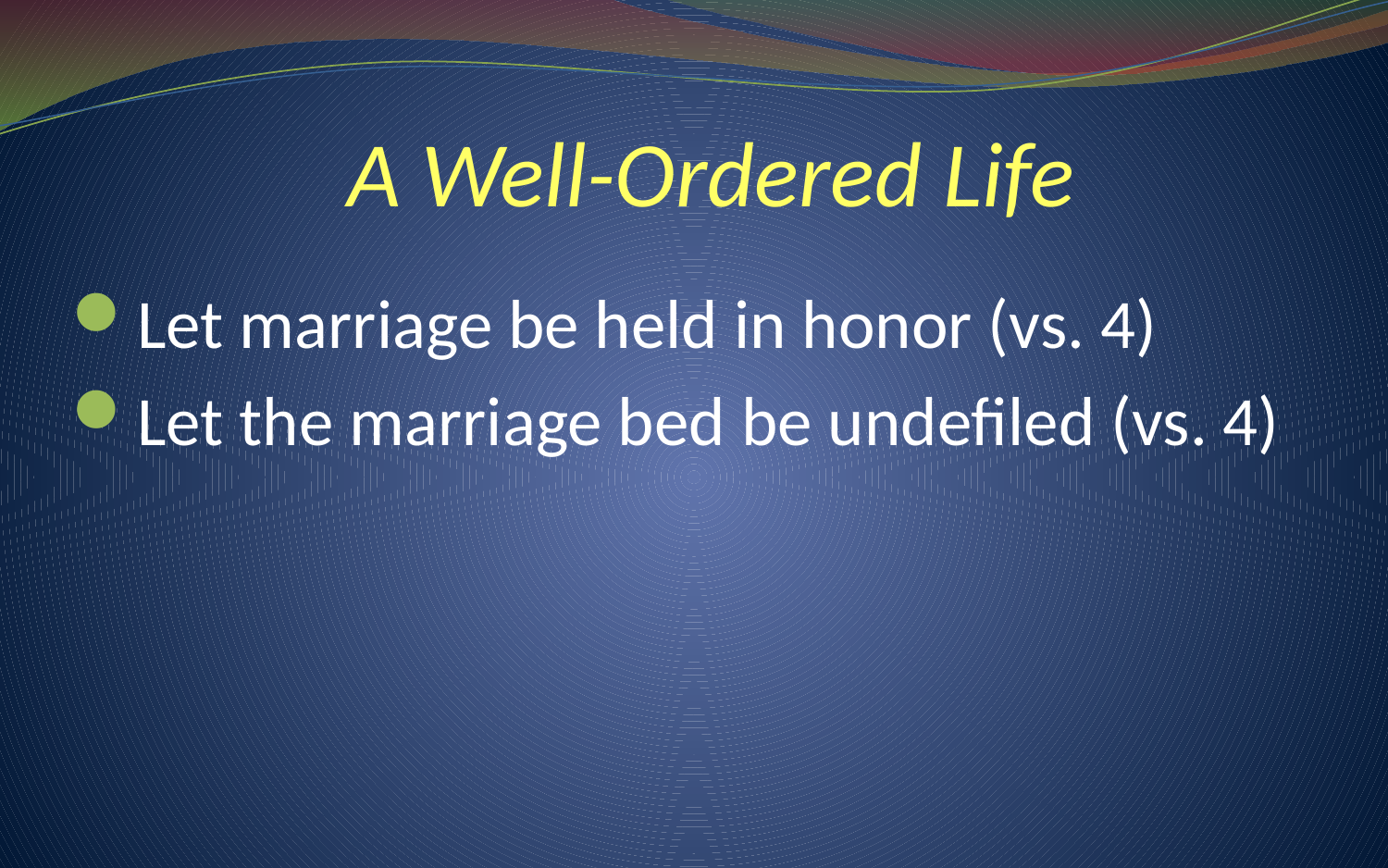

# A Well-Ordered Life
Let marriage be held in honor (vs. 4)
Let the marriage bed be undefiled (vs. 4)